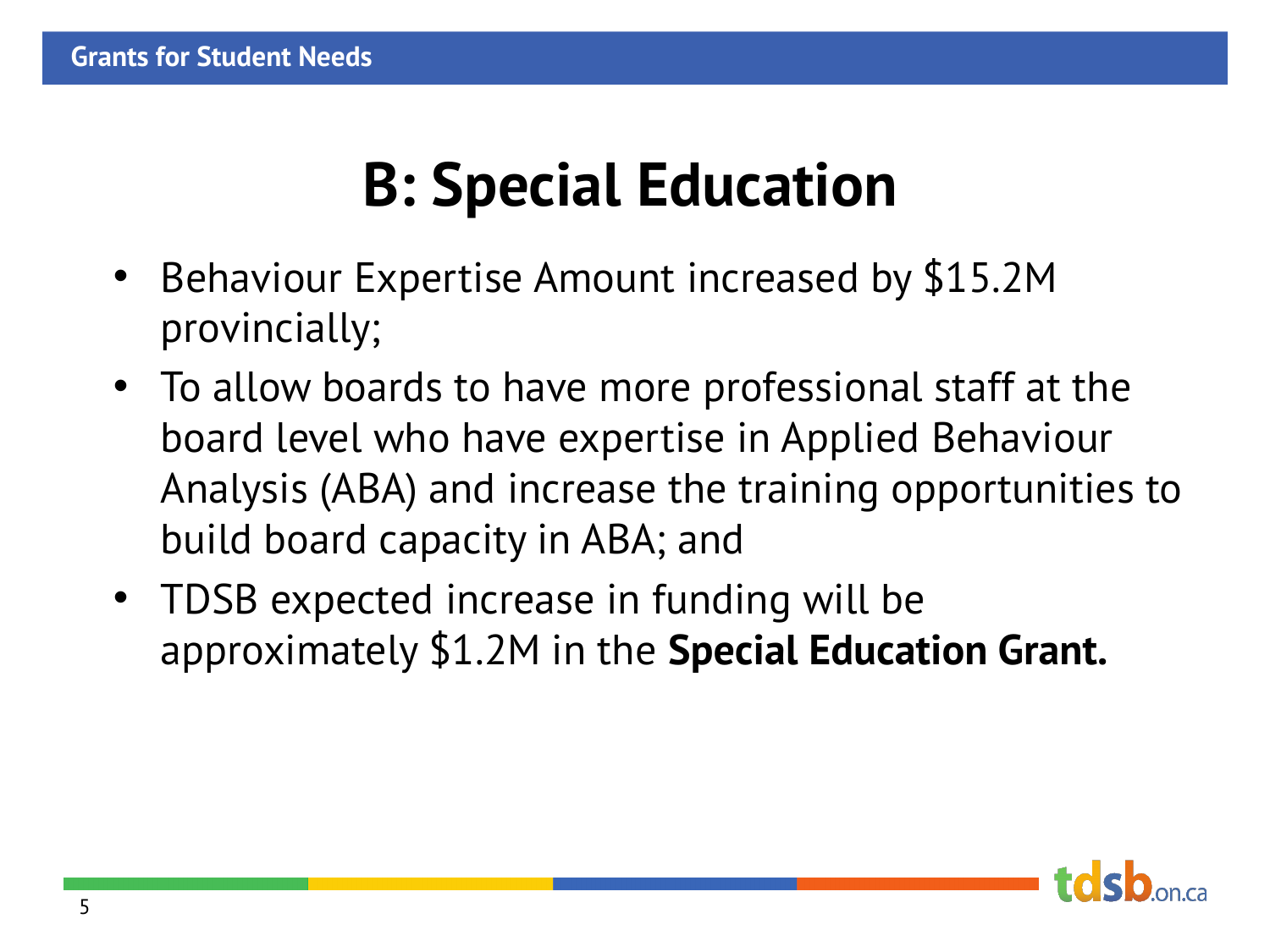

Grants for Student Needs
# B: Special Education
Behaviour Expertise Amount increased by $15.2M provincially;
To allow boards to have more professional staff at the board level who have expertise in Applied Behaviour Analysis (ABA) and increase the training opportunities to build board capacity in ABA; and
TDSB expected increase in funding will be approximately $1.2M in the Special Education Grant.
5